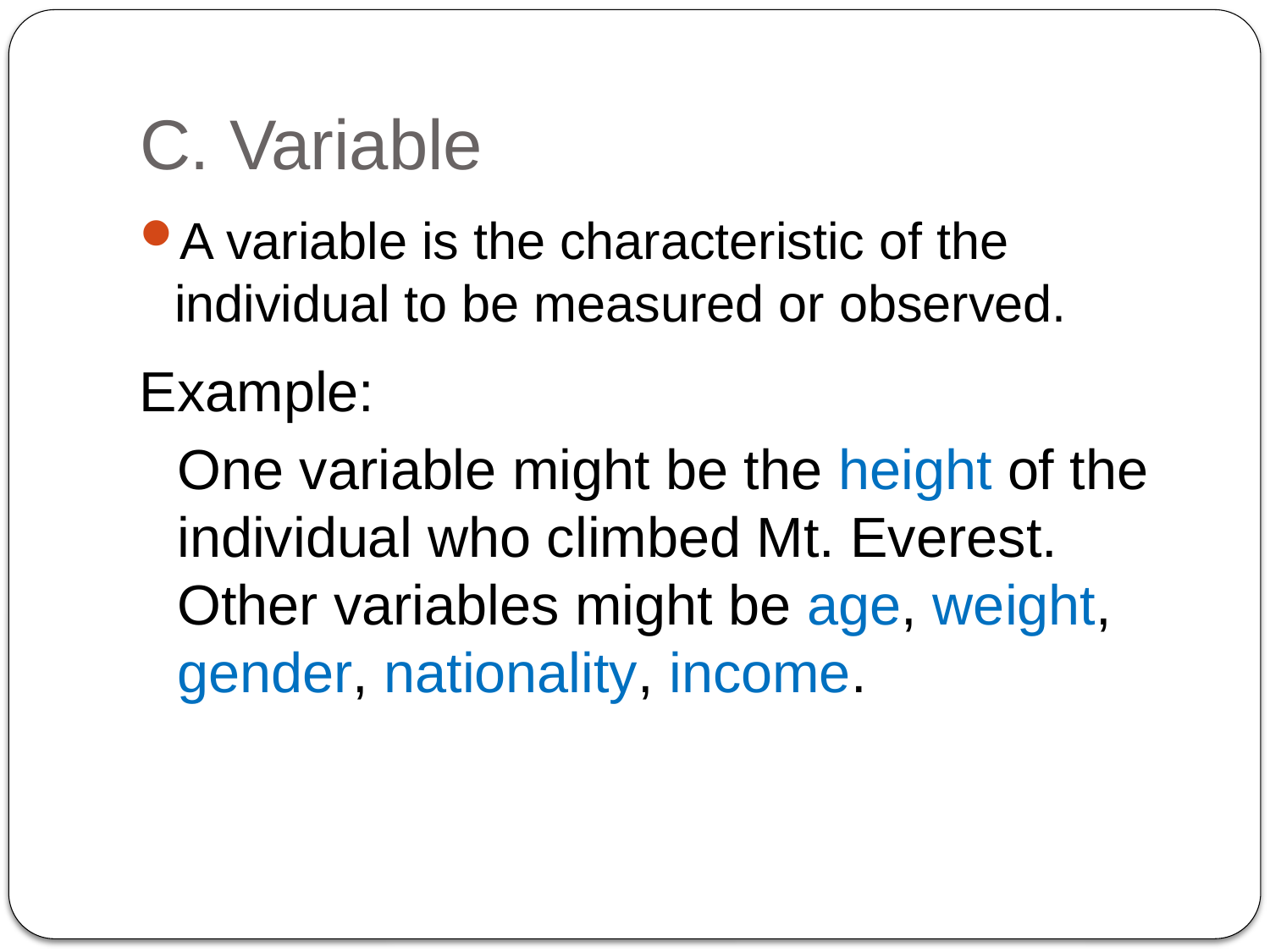

# C. Variable
A variable is the characteristic of the individual to be measured or observed.
Example:
	One variable might be the height of the individual who climbed Mt. Everest. Other variables might be age, weight, gender, nationality, income.